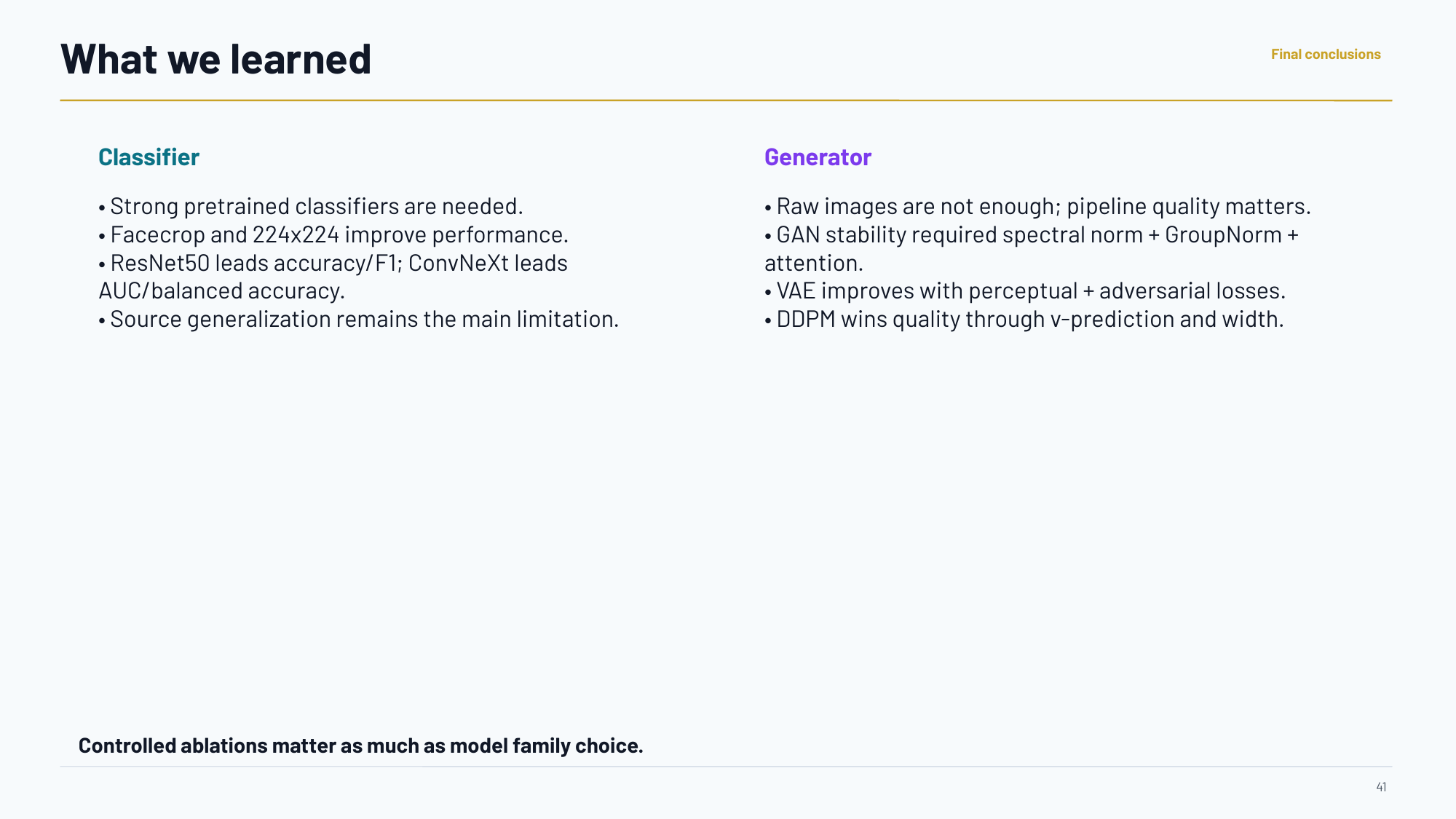

What we learned
Final conclusions

Classifier
Generator
• Strong pretrained classifiers are needed.
• Facecrop and 224x224 improve performance.
• ResNet50 leads accuracy/F1; ConvNeXt leads AUC/balanced accuracy.
• Source generalization remains the main limitation.
• Raw images are not enough; pipeline quality matters.
• GAN stability required spectral norm + GroupNorm + attention.
• VAE improves with perceptual + adversarial losses.
• DDPM wins quality through v-prediction and width.
Controlled ablations matter as much as model family choice.

41